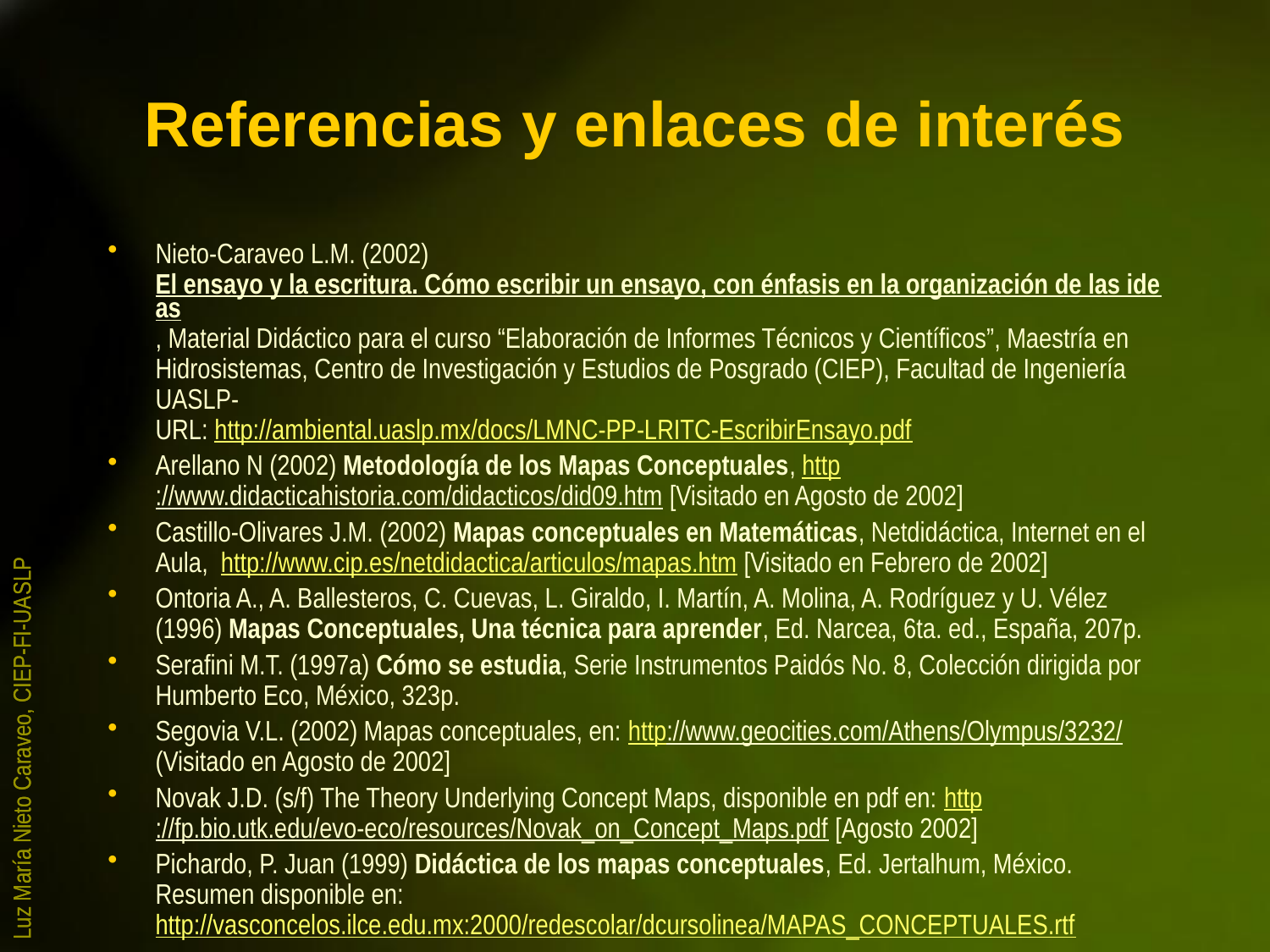

# Referencias y enlaces de interés
Nieto-Caraveo L.M. (2002) El ensayo y la escritura. Cómo escribir un ensayo, con énfasis en la organización de las ideas, Material Didáctico para el curso “Elaboración de Informes Técnicos y Científicos”, Maestría en Hidrosistemas, Centro de Investigación y Estudios de Posgrado (CIEP), Facultad de Ingeniería UASLP-
URL: http://ambiental.uaslp.mx/docs/LMNC-PP-LRITC-EscribirEnsayo.pdf
Arellano N (2002) Metodología de los Mapas Conceptuales, http://www.didacticahistoria.com/didacticos/did09.htm [Visitado en Agosto de 2002]
Castillo-Olivares J.M. (2002) Mapas conceptuales en Matemáticas, Netdidáctica, Internet en el Aula,  http://www.cip.es/netdidactica/articulos/mapas.htm [Visitado en Febrero de 2002]
Ontoria A., A. Ballesteros, C. Cuevas, L. Giraldo, I. Martín, A. Molina, A. Rodríguez y U. Vélez (1996) Mapas Conceptuales, Una técnica para aprender, Ed. Narcea, 6ta. ed., España, 207p.
Serafini M.T. (1997a) Cómo se estudia, Serie Instrumentos Paidós No. 8, Colección dirigida por Humberto Eco, México, 323p.
Segovia V.L. (2002) Mapas conceptuales, en: http://www.geocities.com/Athens/Olympus/3232/ (Visitado en Agosto de 2002]
Novak J.D. (s/f) The Theory Underlying Concept Maps, disponible en pdf en: http://fp.bio.utk.edu/evo-eco/resources/Novak_on_Concept_Maps.pdf [Agosto 2002]
Pichardo, P. Juan (1999) Didáctica de los mapas conceptuales, Ed. Jertalhum, México. Resumen disponible en: http://vasconcelos.ilce.edu.mx:2000/redescolar/dcursolinea/MAPAS_CONCEPTUALES.rtf